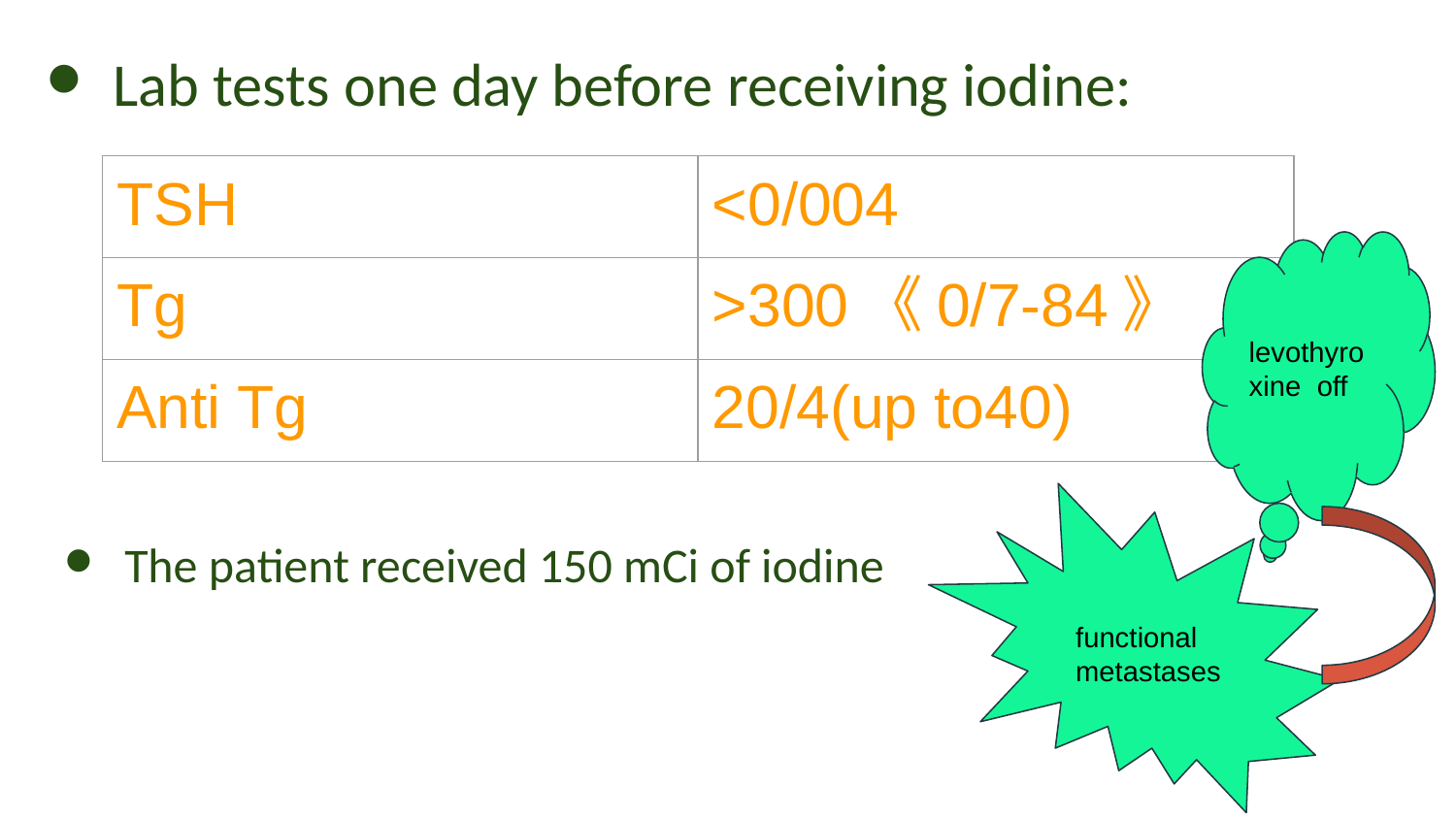

Lab tests one day before receiving iodine:
| TSH | <0/004 |
| --- | --- |
| Tg | >300《0/7-84》 |
| Anti Tg | 20/4(up to40) |
levothyroxine  off
functional  metastases

The patient received 150 mCi of iodine